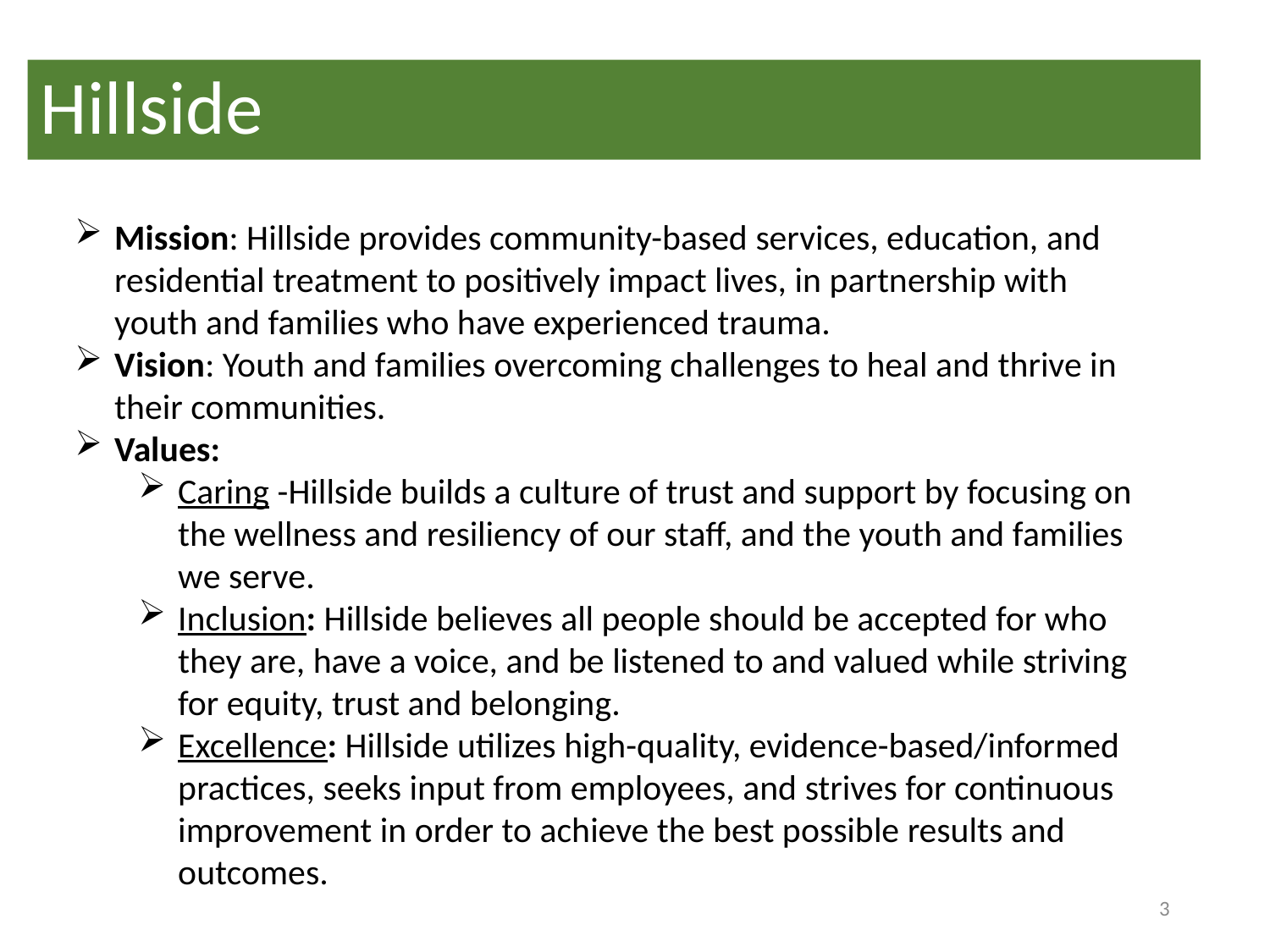

# Hillside

Mission: Hillside provides community-based services, education, and residential treatment to positively impact lives, in partnership with youth and families who have experienced trauma.
Vision: Youth and families overcoming challenges to heal and thrive in their communities.
Values:
Caring -Hillside builds a culture of trust and support by focusing on the wellness and resiliency of our staff, and the youth and families we serve.
Inclusion: Hillside believes all people should be accepted for who they are, have a voice, and be listened to and valued while striving for equity, trust and belonging.
Excellence: Hillside utilizes high-quality, evidence-based/informed practices, seeks input from employees, and strives for continuous improvement in order to achieve the best possible results and outcomes.
3